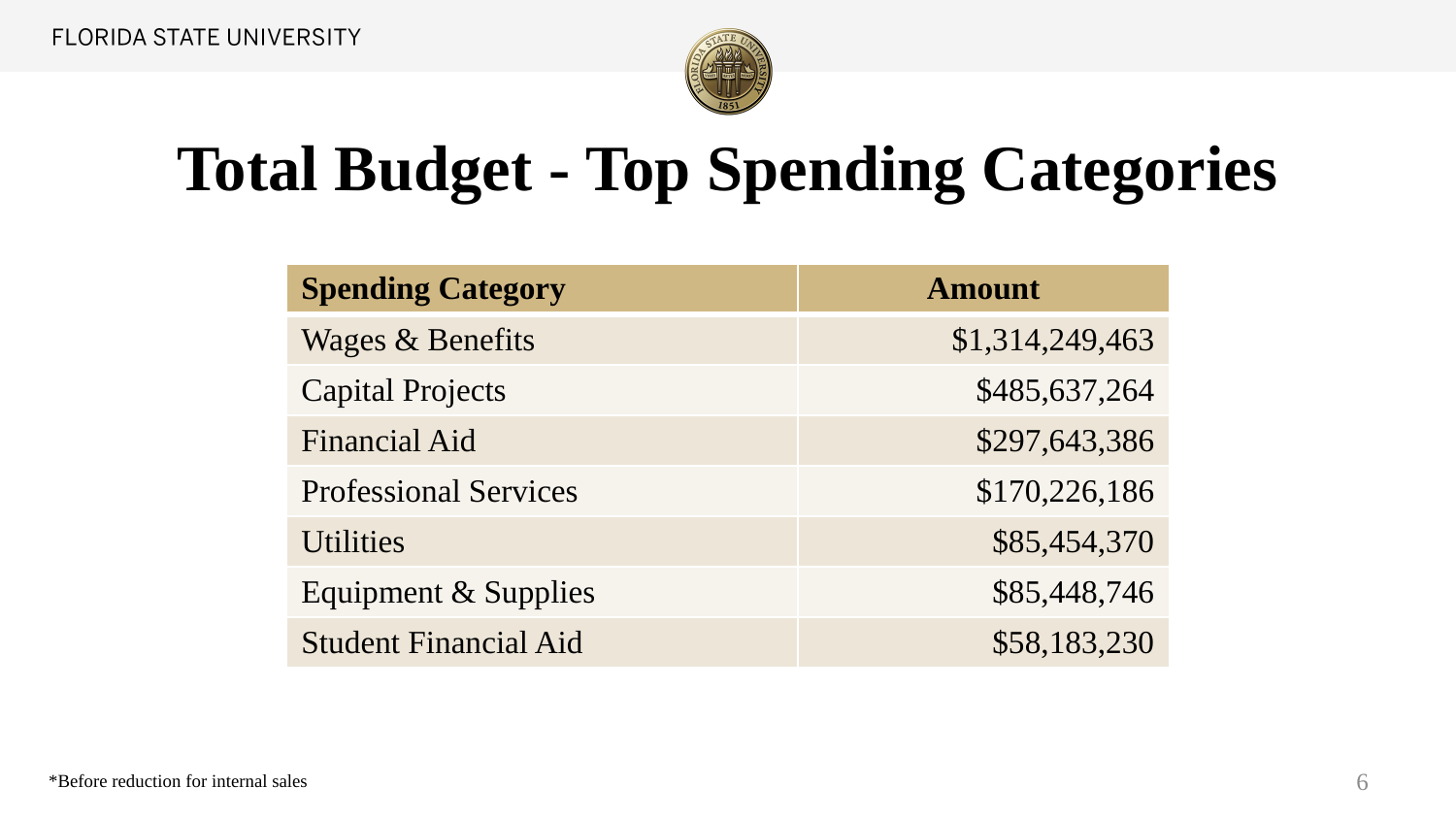

# Total Budget - Top Spending Categories
| Spending Category | Amount |
| --- | --- |
| Wages & Benefits | $1,314,249,463 |
| Capital Projects | $485,637,264 |
| Financial Aid | $297,643,386 |
| Professional Services | $170,226,186 |
| Utilities | $85,454,370 |
| Equipment & Supplies | $85,448,746 |
| Student Financial Aid | $58,183,230 |
6
*Before reduction for internal sales